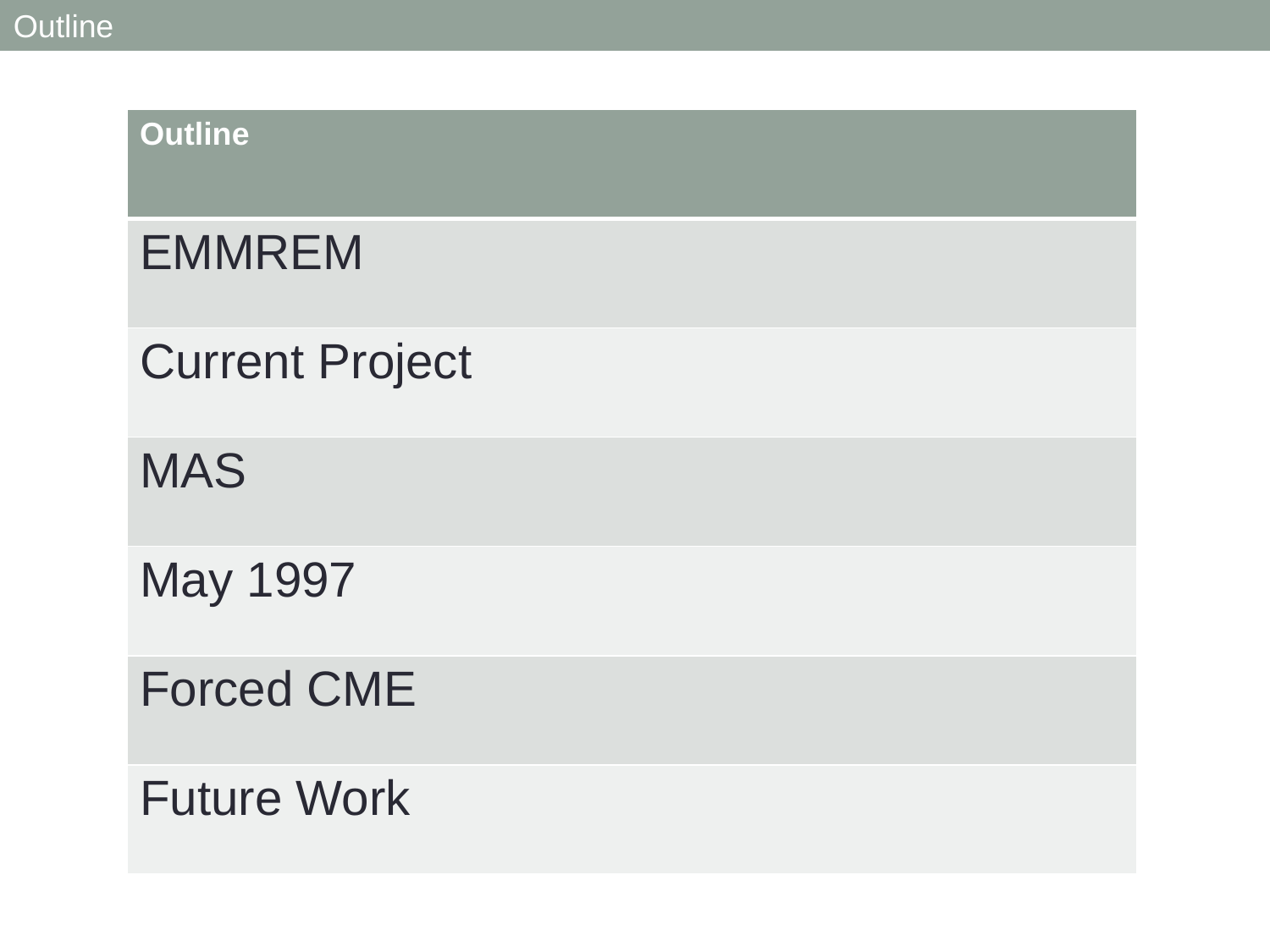

Outline
| Outline |
| --- |
| EMMREM |
| Current Project |
| MAS |
| May 1997 |
| Forced CME |
| Future Work |